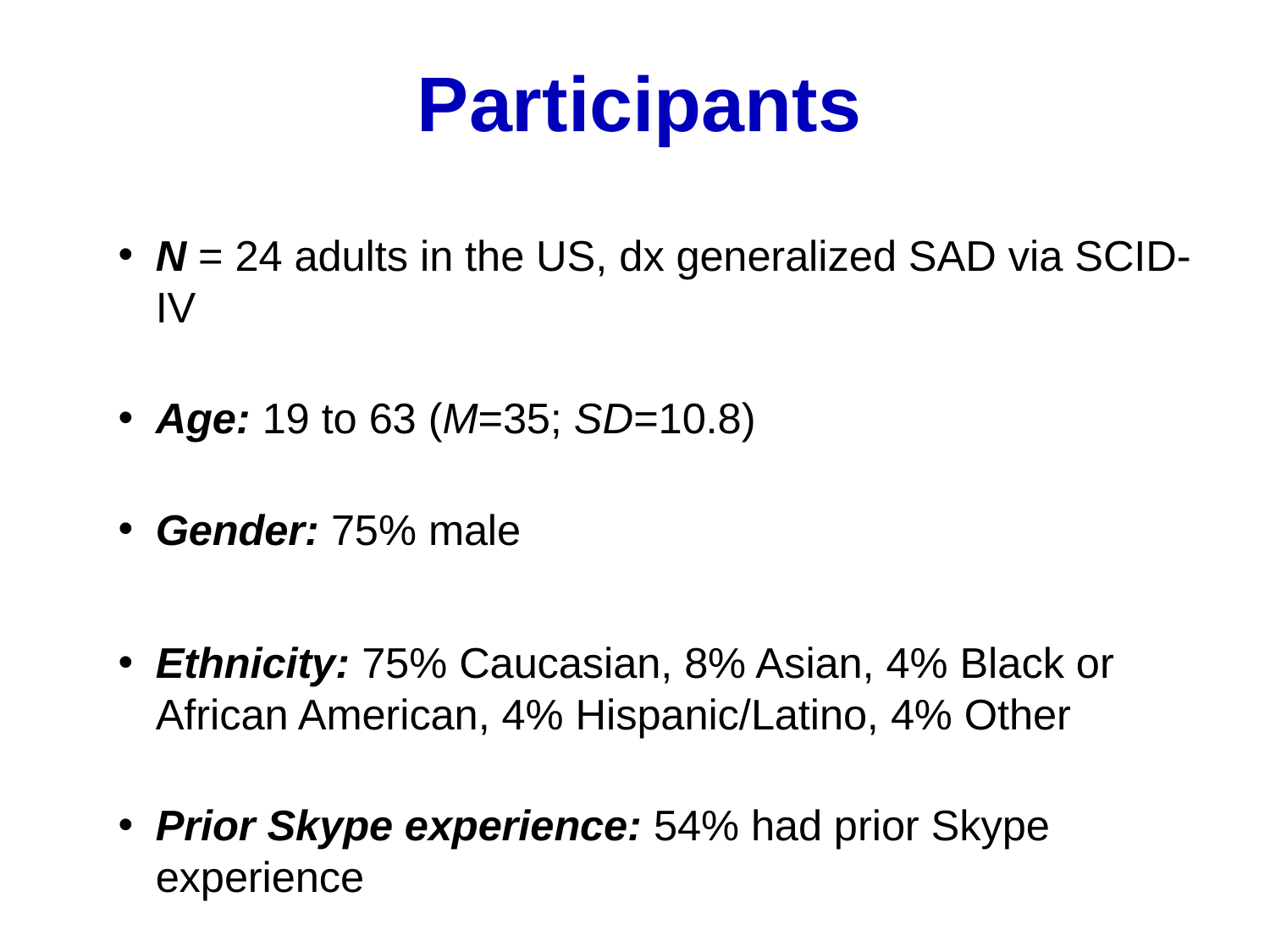

# Participants
N = 24 adults in the US, dx generalized SAD via SCID-IV
Age: 19 to 63 (M=35; SD=10.8)
Gender: 75% male

Ethnicity: 75% Caucasian, 8% Asian, 4% Black or African American, 4% Hispanic/Latino, 4% Other
Prior Skype experience: 54% had prior Skype experience